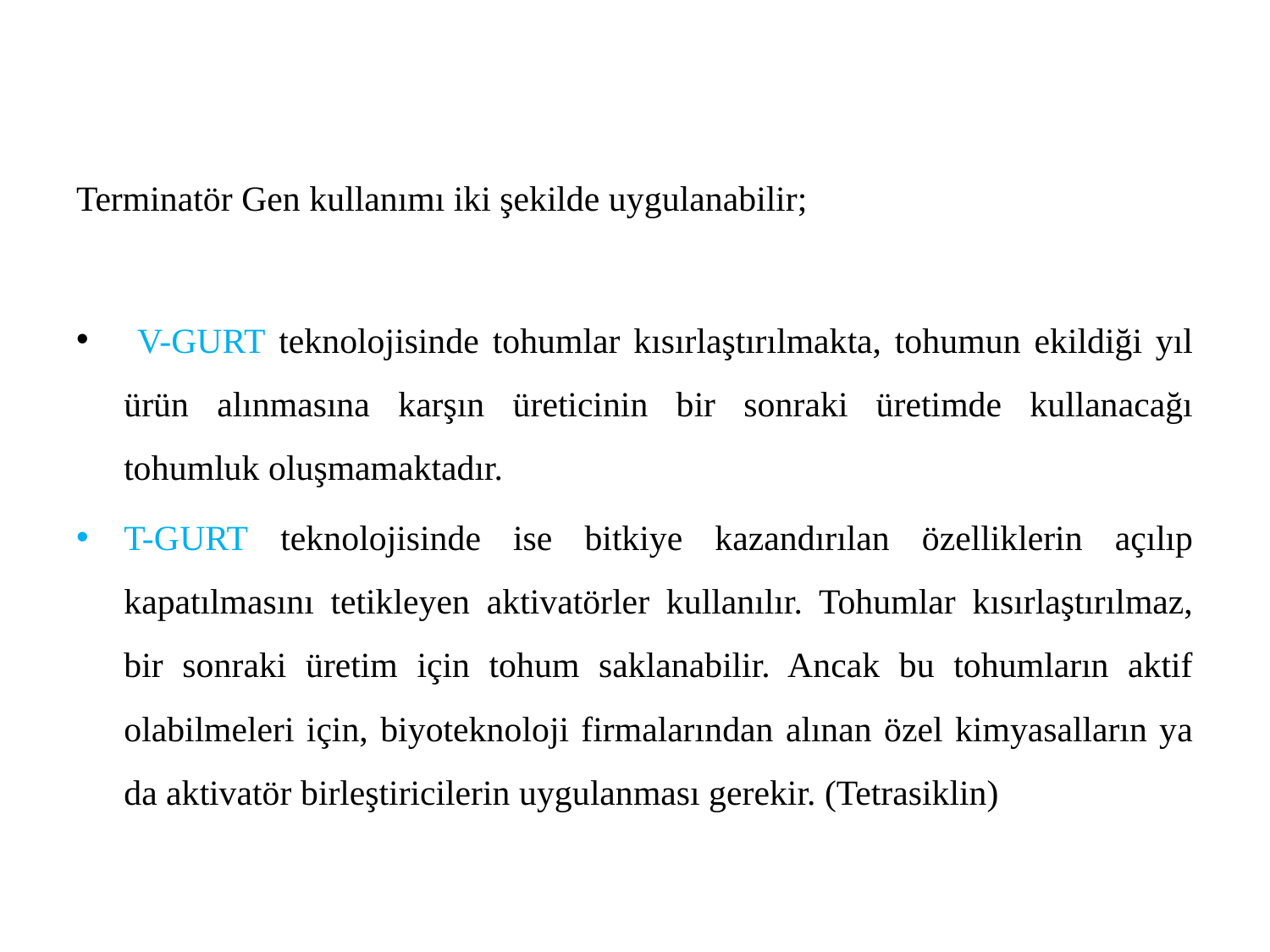

Terminatör Gen kullanımı iki şekilde uygulanabilir;

 V-GURT teknolojisinde tohumlar kısırlaştırılmakta, tohumun ekildiği yıl ürün alınmasına karşın üreticinin bir sonraki üretimde kullanacağı tohumluk oluşmamaktadır.
T-GURT teknolojisinde ise bitkiye kazandırılan özelliklerin açılıp kapatılmasını tetikleyen aktivatörler kullanılır. Tohumlar kısırlaştırılmaz, bir sonraki üretim için tohum saklanabilir. Ancak bu tohumların aktif olabilmeleri için, biyoteknoloji firmalarından alınan özel kimyasalların ya da aktivatör birleştiricilerin uygulanması gerekir. (Tetrasiklin)